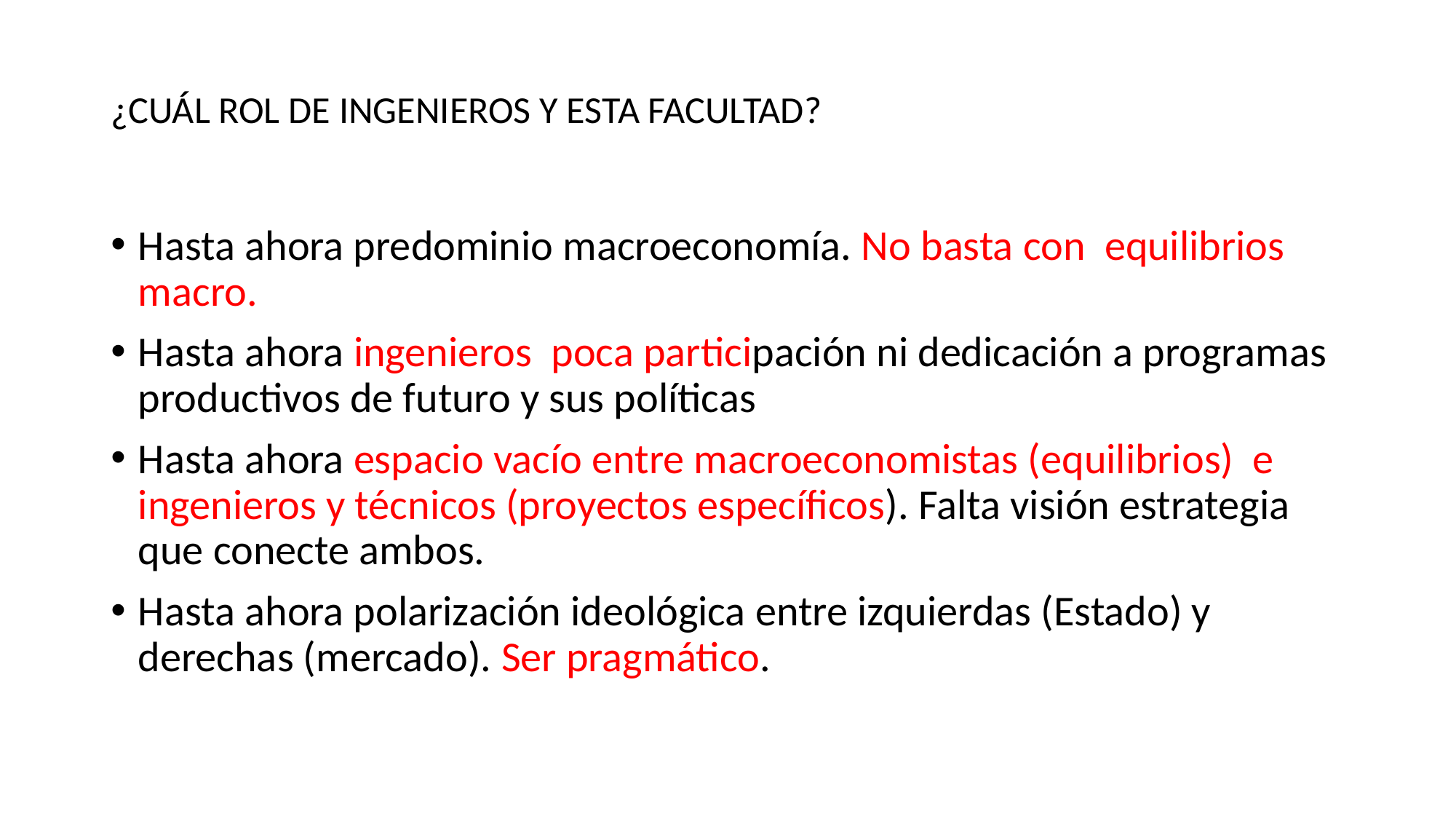

# ¿CUÁL ROL DE INGENIEROS Y ESTA FACULTAD?
Hasta ahora predominio macroeconomía. No basta con  equilibrios macro.
Hasta ahora ingenieros  poca participación ni dedicación a programas productivos de futuro y sus políticas
Hasta ahora espacio vacío entre macroeconomistas (equilibrios)  e ingenieros y técnicos (proyectos específicos). Falta visión estrategia que conecte ambos.
Hasta ahora polarización ideológica entre izquierdas (Estado) y derechas (mercado). Ser pragmático.